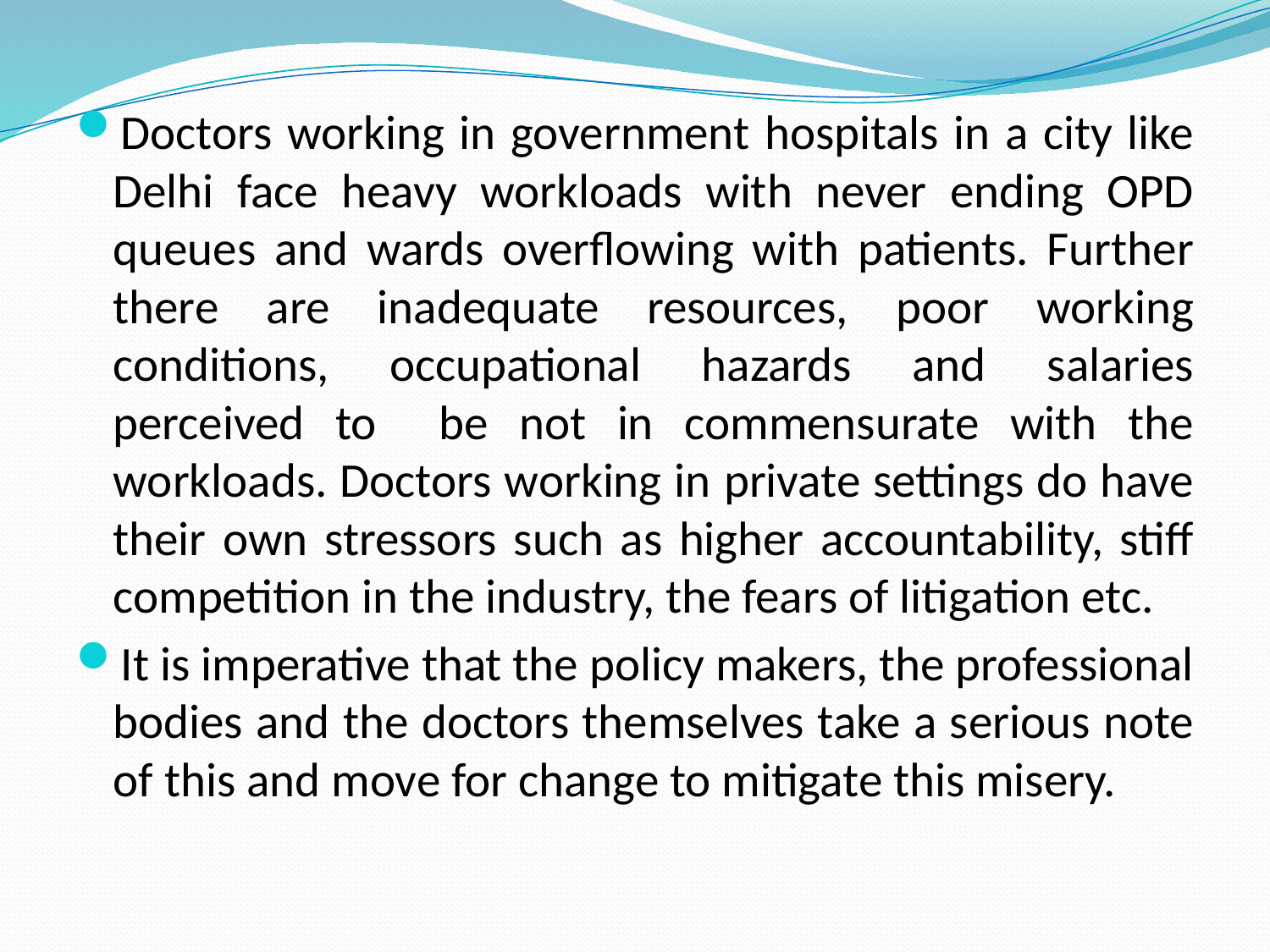

Doctors working in government hospitals in a city like Delhi face heavy workloads with never ending OPD queues and wards overflowing with patients. Further there are inadequate resources, poor working conditions, occupational hazards and salaries perceived to  be not in commensurate with the workloads. Doctors working in private settings do have their own stressors such as higher accountability, stiff competition in the industry, the fears of litigation etc.
It is imperative that the policy makers, the professional bodies and the doctors themselves take a serious note of this and move for change to mitigate this misery.